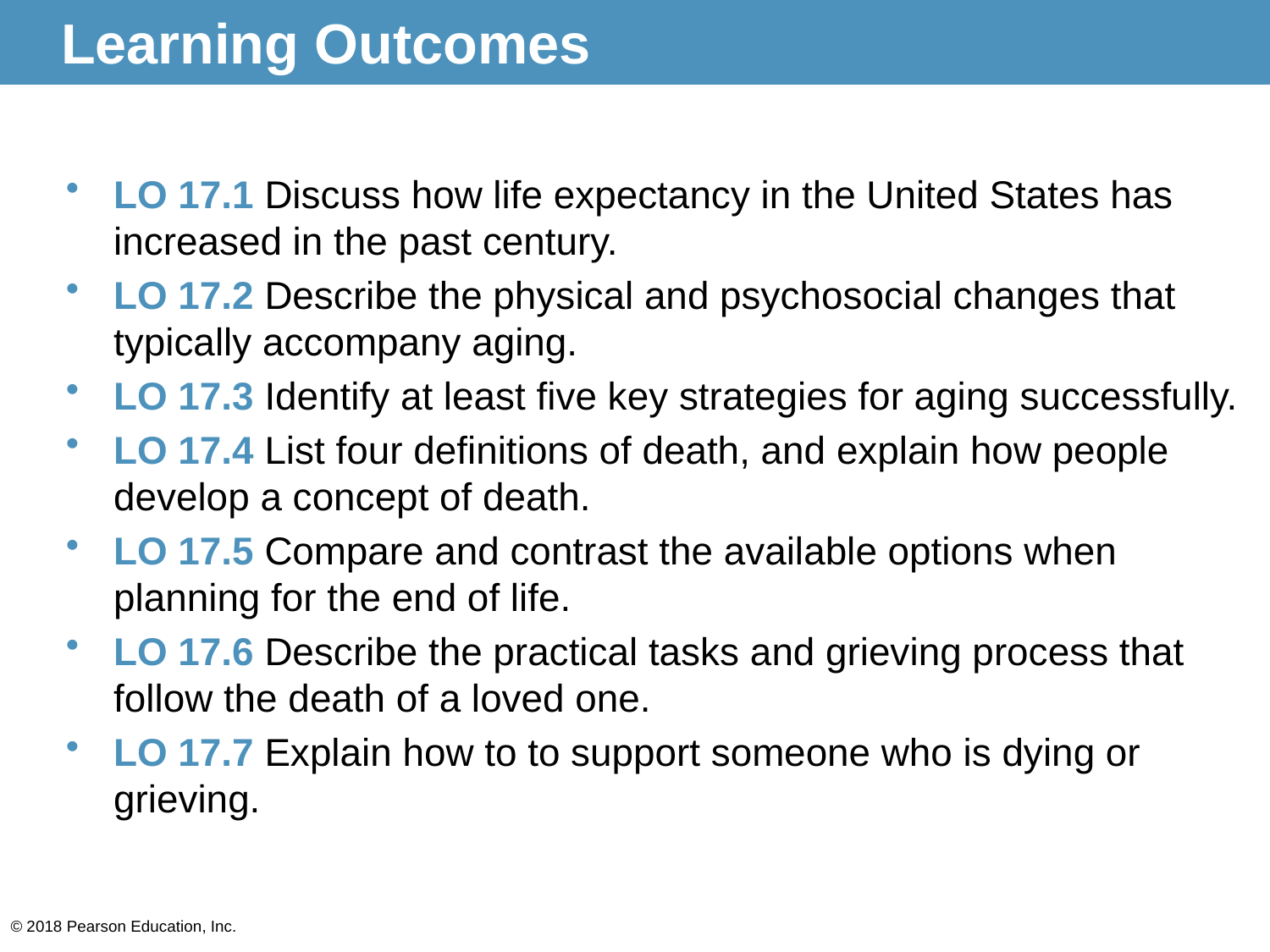

# Learning Outcomes
LO 17.1 Discuss how life expectancy in the United States has increased in the past century.
LO 17.2 Describe the physical and psychosocial changes that typically accompany aging.
LO 17.3 Identify at least five key strategies for aging successfully.
LO 17.4 List four definitions of death, and explain how people develop a concept of death.
LO 17.5 Compare and contrast the available options when planning for the end of life.
LO 17.6 Describe the practical tasks and grieving process that follow the death of a loved one.
LO 17.7 Explain how to to support someone who is dying or grieving.